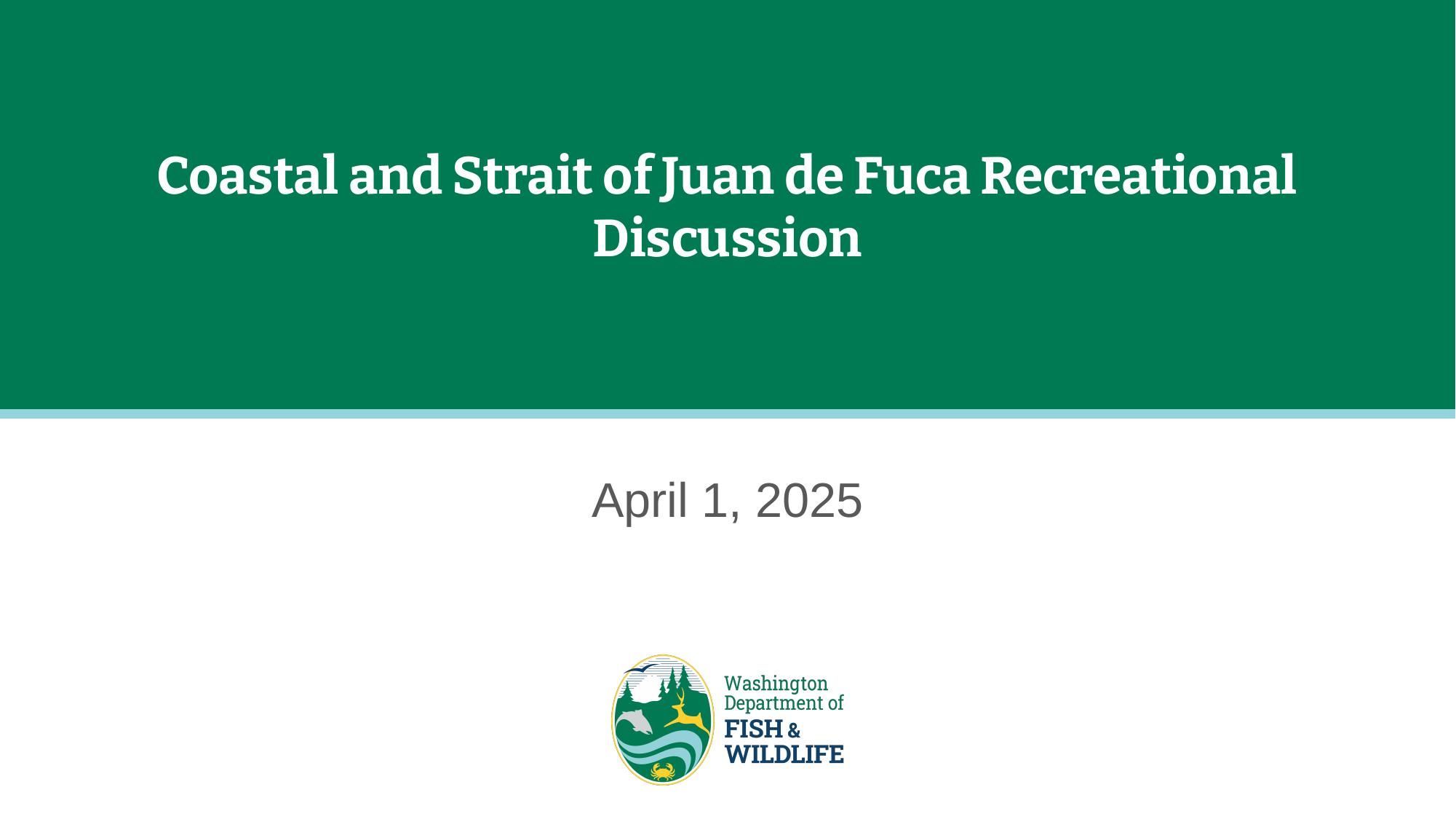

# Coastal and Strait of Juan de Fuca Recreational Discussion
April 1, 2025